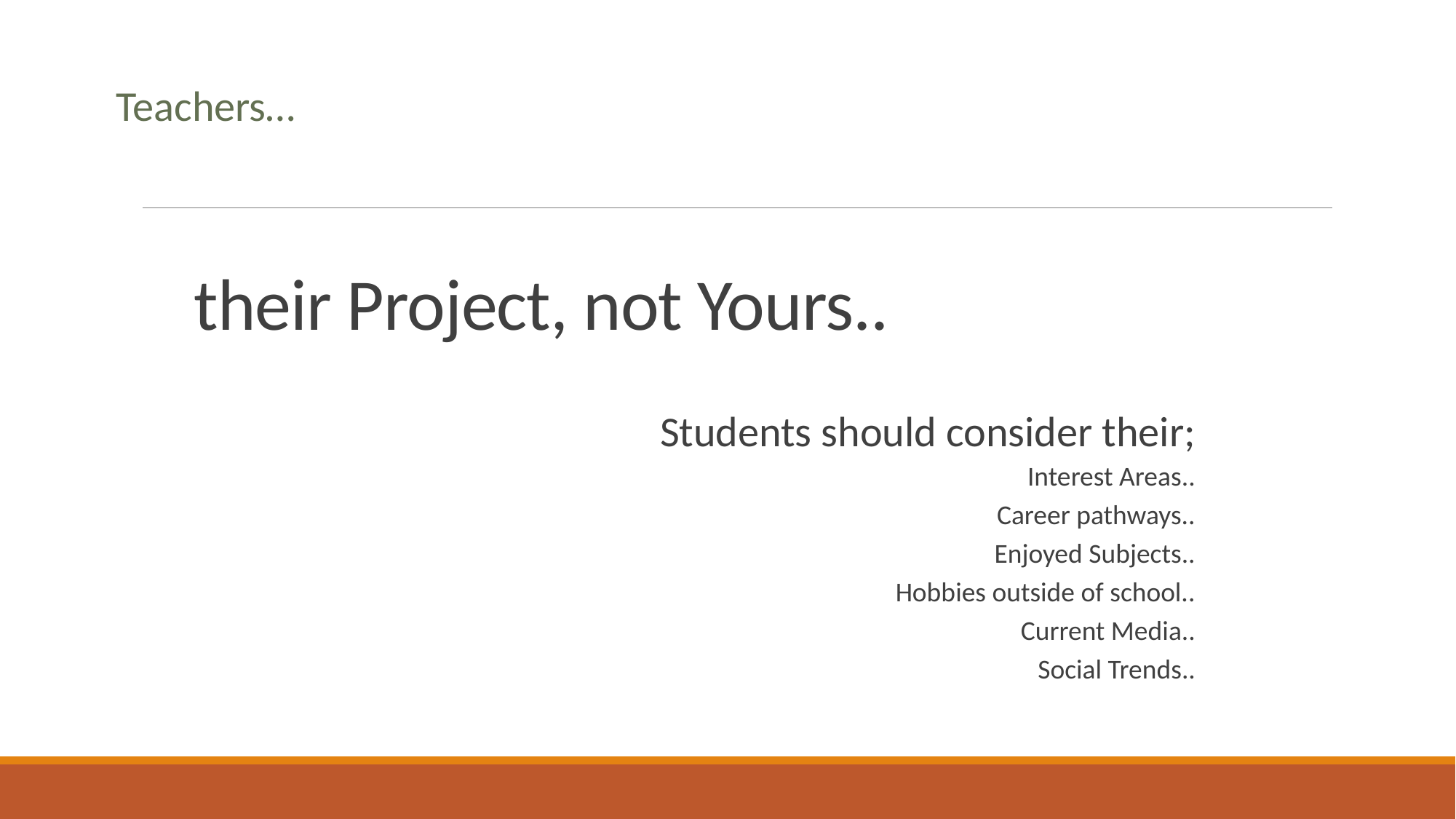

Teachers…
# their Project, not Yours..
Students should consider their;
Interest Areas..
Career pathways..
Enjoyed Subjects..
Hobbies outside of school..
Current Media..
Social Trends..